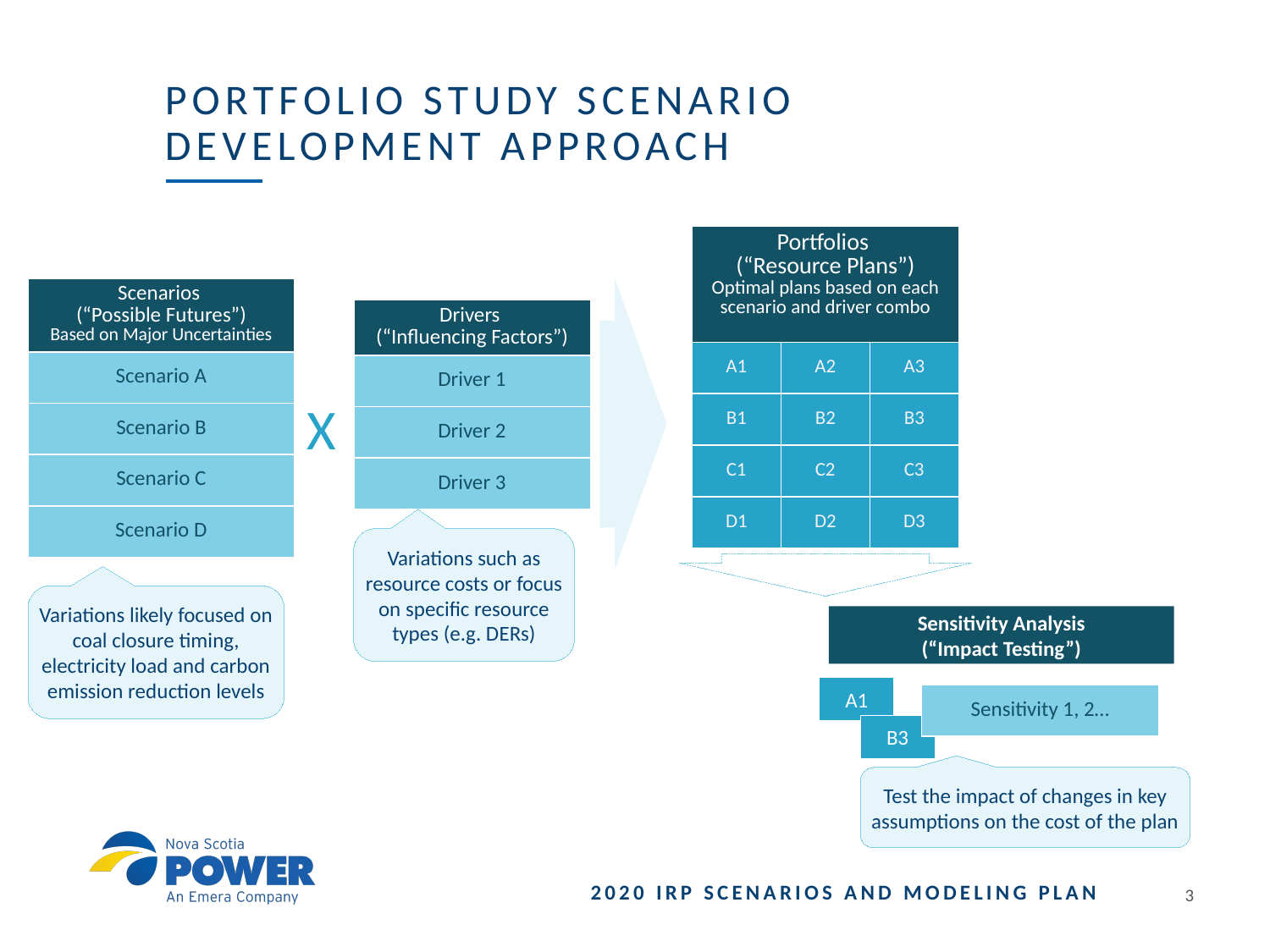

# Portfolio Study Scenario Development Approach
| Portfolios (“Resource Plans”) Optimal plans based on each scenario and driver combo |  |  |
| --- | --- | --- |
| A1 | A2 | A3 |
| B1 | B2 | B3 |
| C1 | C2 | C3 |
| D1 | D2 | D3 |
| Scenarios (“Possible Futures”) Based on Major Uncertainties |
| --- |
| Scenario A |
| Scenario B |
| Scenario C |
| Scenario D |

| Drivers (“Influencing Factors”) |
| --- |
| Driver 1 |
| Driver 2 |
| Driver 3 |
X

Variations such as resource costs or focus on specific resource types (e.g. DERs)
Variations likely focused on coal closure timing, electricity load and carbon emission reduction levels
Sensitivity Analysis
(“Impact Testing”)
A1
| Sensitivity 1, 2… |
| --- |
B3
Test the impact of changes in key assumptions on the cost of the plan
2020 IRP SCENARIOS AND MODELING PLAN
3